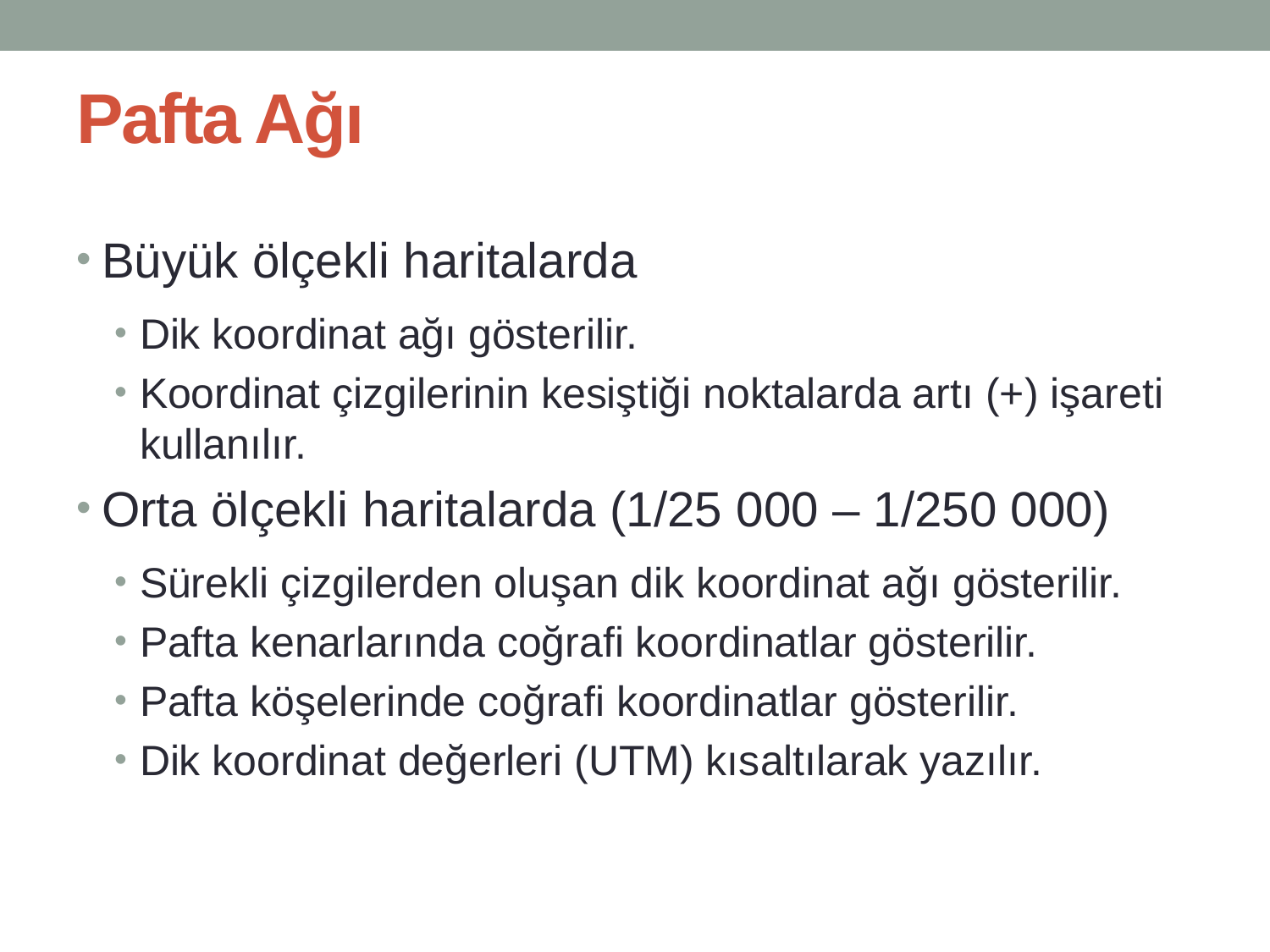

# Pafta Ağı
Büyük ölçekli haritalarda
Dik koordinat ağı gösterilir.
Koordinat çizgilerinin kesiştiği noktalarda artı (+) işareti kullanılır.
Orta ölçekli haritalarda (1/25 000 – 1/250 000)
Sürekli çizgilerden oluşan dik koordinat ağı gösterilir.
Pafta kenarlarında coğrafi koordinatlar gösterilir.
Pafta köşelerinde coğrafi koordinatlar gösterilir.
Dik koordinat değerleri (UTM) kısaltılarak yazılır.